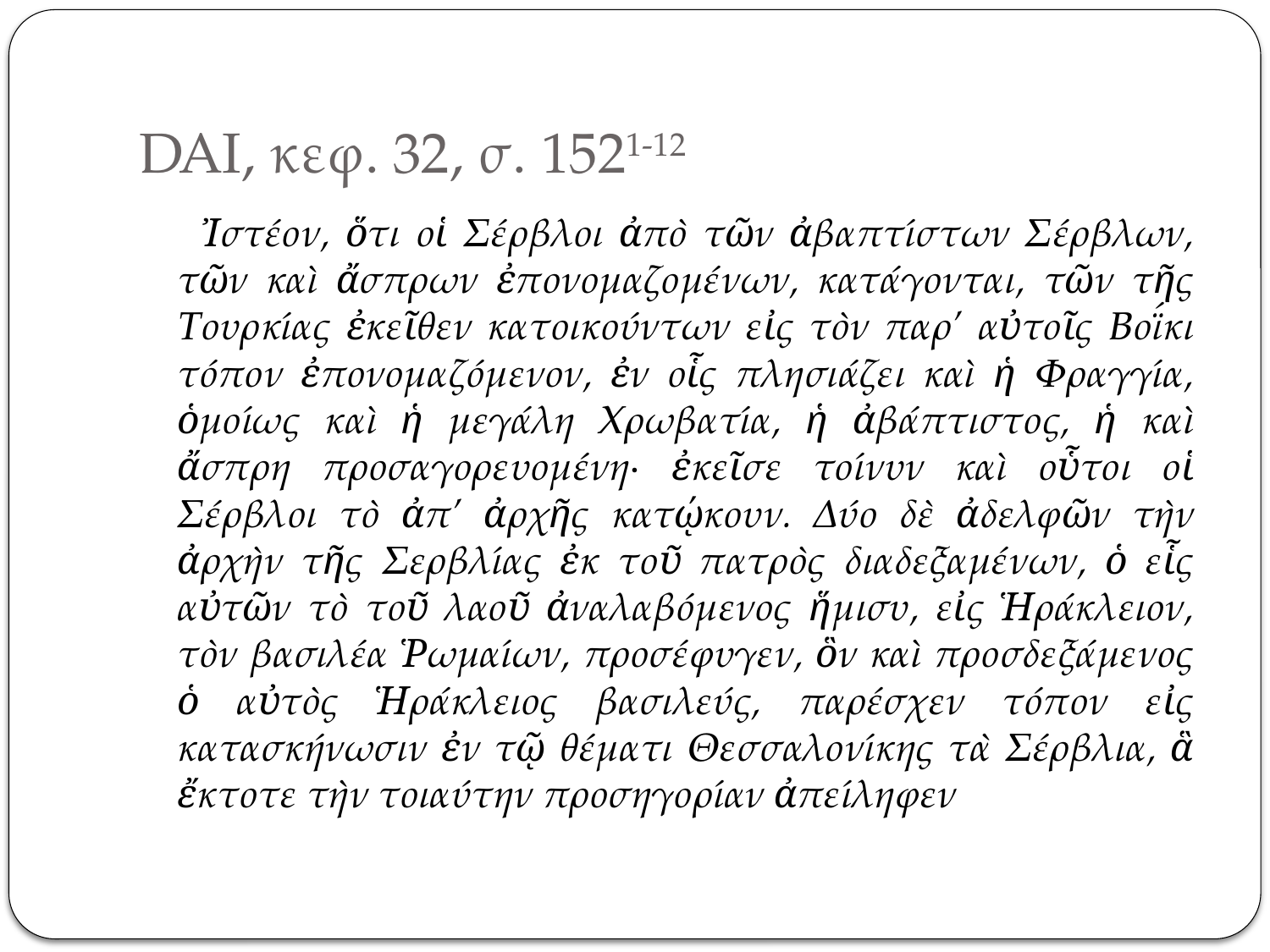

# DAI, κεφ. 32, σ. 1521-12
    Ἰστέον, ὅτι οἱ Σέρβλοι ἀπὸ τῶν ἀβαπτίστων Σέρβλων, τῶν καὶ ἄσπρων ἐπονομαζομένων, κατάγονται, τῶν τῆς Τουρκίας ἐκεῖθεν κατοικούντων εἰς τὸν παρ’ αὐτοῖς Βοΐκι τόπον ἐπονομαζόμενον, ἐν οἷς πλησιάζει καὶ ἡ Φραγγία, ὁμοίως καὶ ἡ μεγάλη Χρωβατία, ἡ ἀβάπτιστος, ἡ καὶ ἄσπρη προσαγορευομένη· ἐκεῖσε τοίνυν καὶ οὗτοι οἱ Σέρβλοι τὸ ἀπ’ ἀρχῆς κατῴκουν. Δύο δὲ ἀδελφῶν τὴν ἀρχὴν τῆς Σερβλίας ἐκ τοῦ πατρὸς διαδεξαμένων, ὁ εἷς αὐτῶν τὸ τοῦ λαοῦ ἀναλαβόμενος ἥμισυ, εἰς Ἡράκλειον, τὸν βασιλέα Ῥωμαίων, προσέφυγεν, ὃν καὶ προσδεξάμενος ὁ αὐτὸς Ἡράκλειος βασιλεύς, παρέσχεν τόπον εἰς κατασκήνωσιν ἐν τῷ θέματι Θεσσαλονίκης τὰ Σέρβλια, ἃ ἔκτοτε τὴν τοιαύτην προσηγορίαν ἀπείληφεν